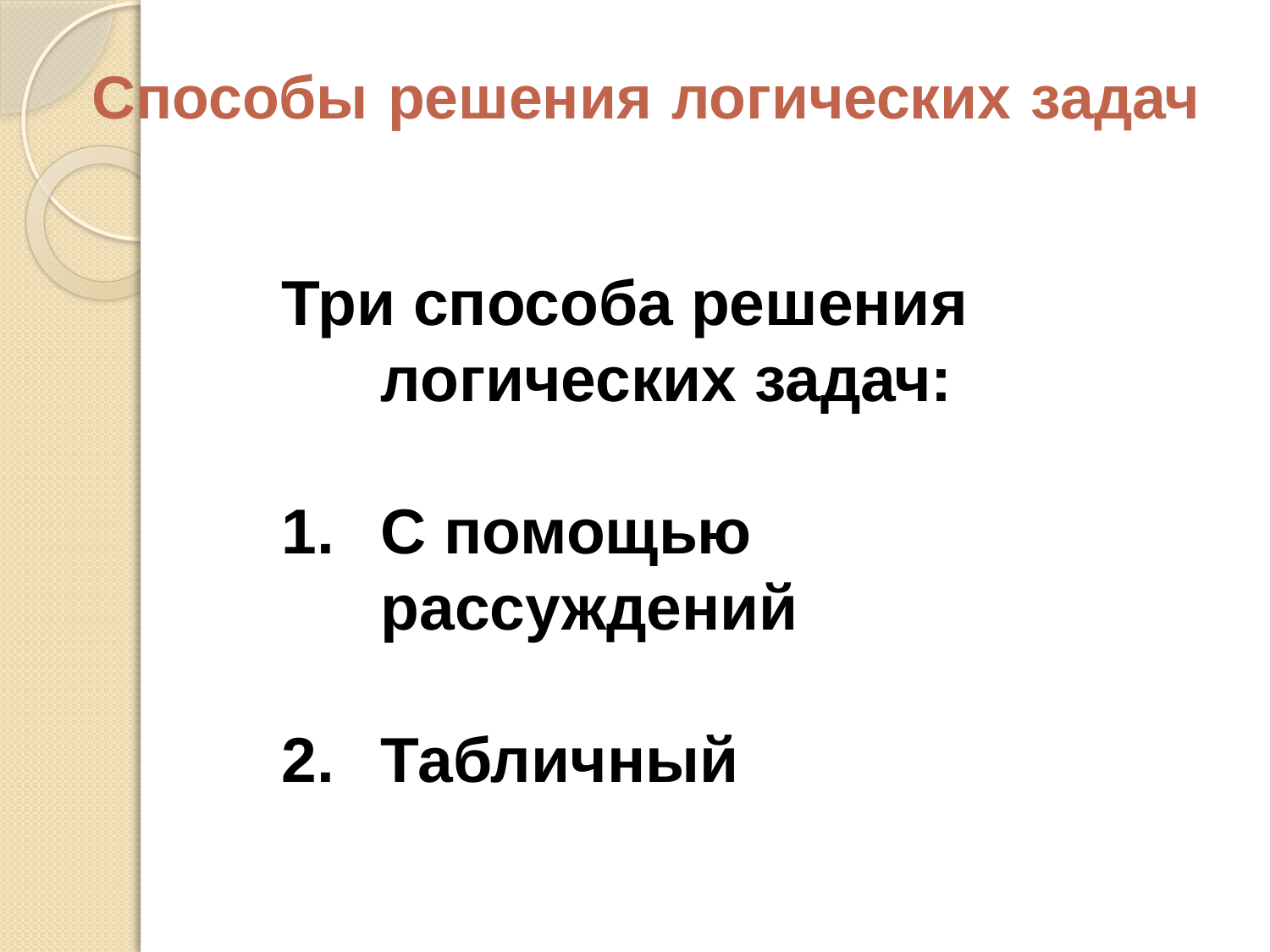

# Способы решения логических задач
Три способа решения логических задач:

С помощью рассуждений

Табличный